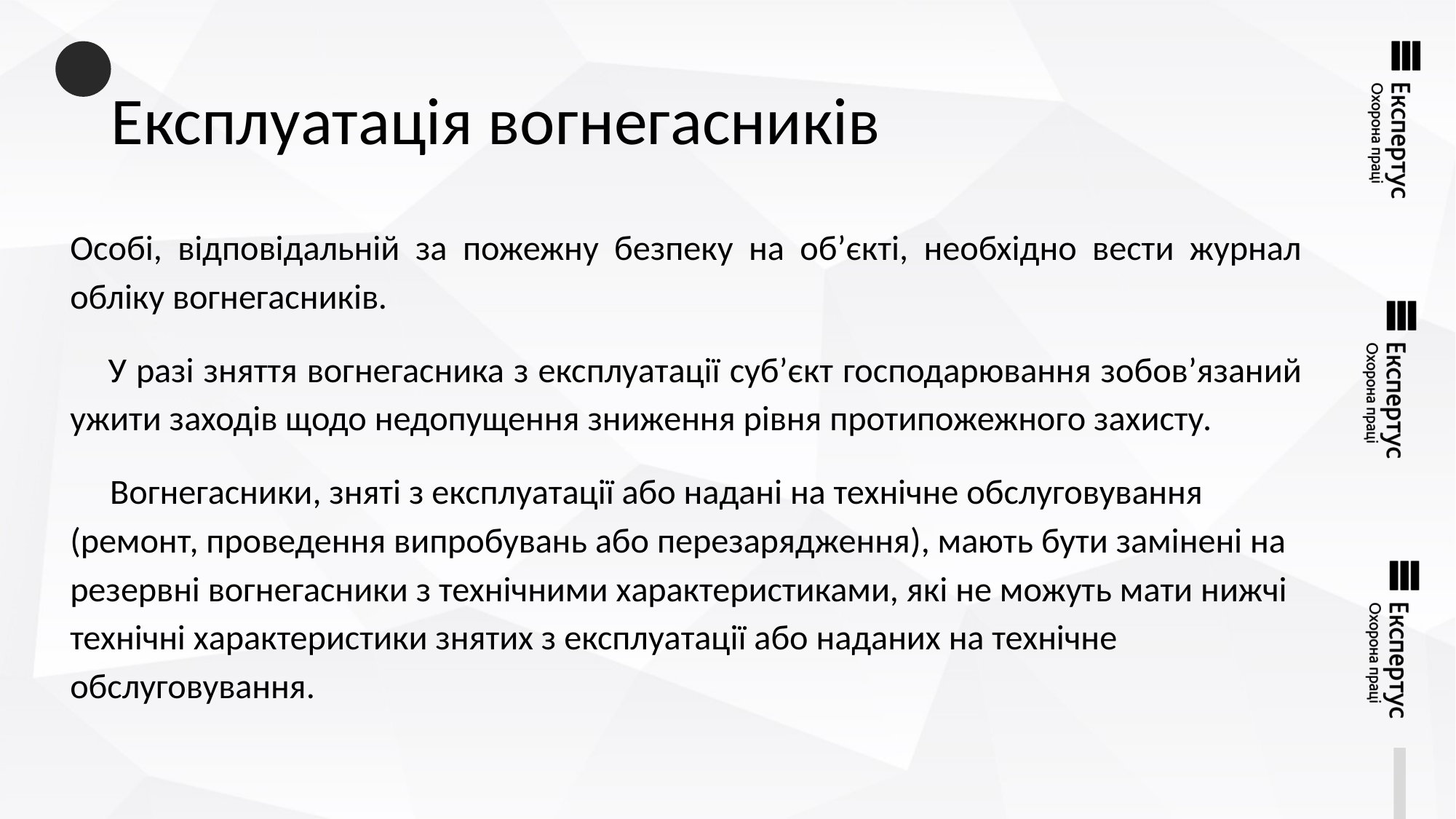

# Експлуатація вогнегасників
Особі, відповідальній за пожежну безпеку на об’єкті, необхідно вести журнал обліку вогнегасників.
    У разі зняття вогнегасника з експлуатації суб’єкт господарювання зобов’язаний ужити заходів щодо недопущення зниження рівня протипожежного захисту.
     Вогнегасники, зняті з експлуатації або надані на технічне обслуговування (ремонт, проведення випробувань або перезарядження), мають бути замінені на резервні вогнегасники з технічними характеристиками, які не можуть мати нижчі технічні характеристики знятих з експлуатації або наданих на технічне обслуговування.